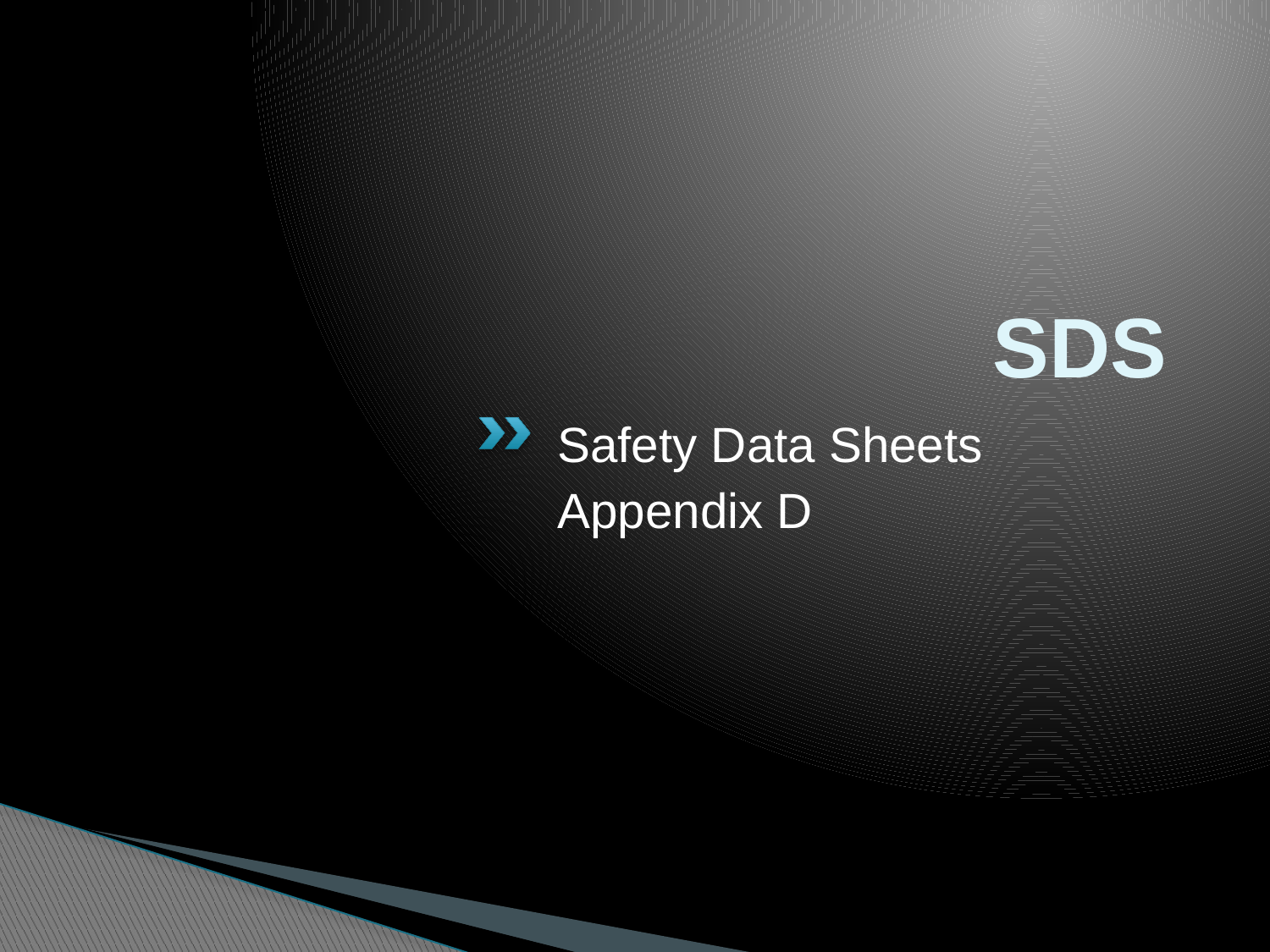

# SDS
Safety Data Sheets
Appendix D